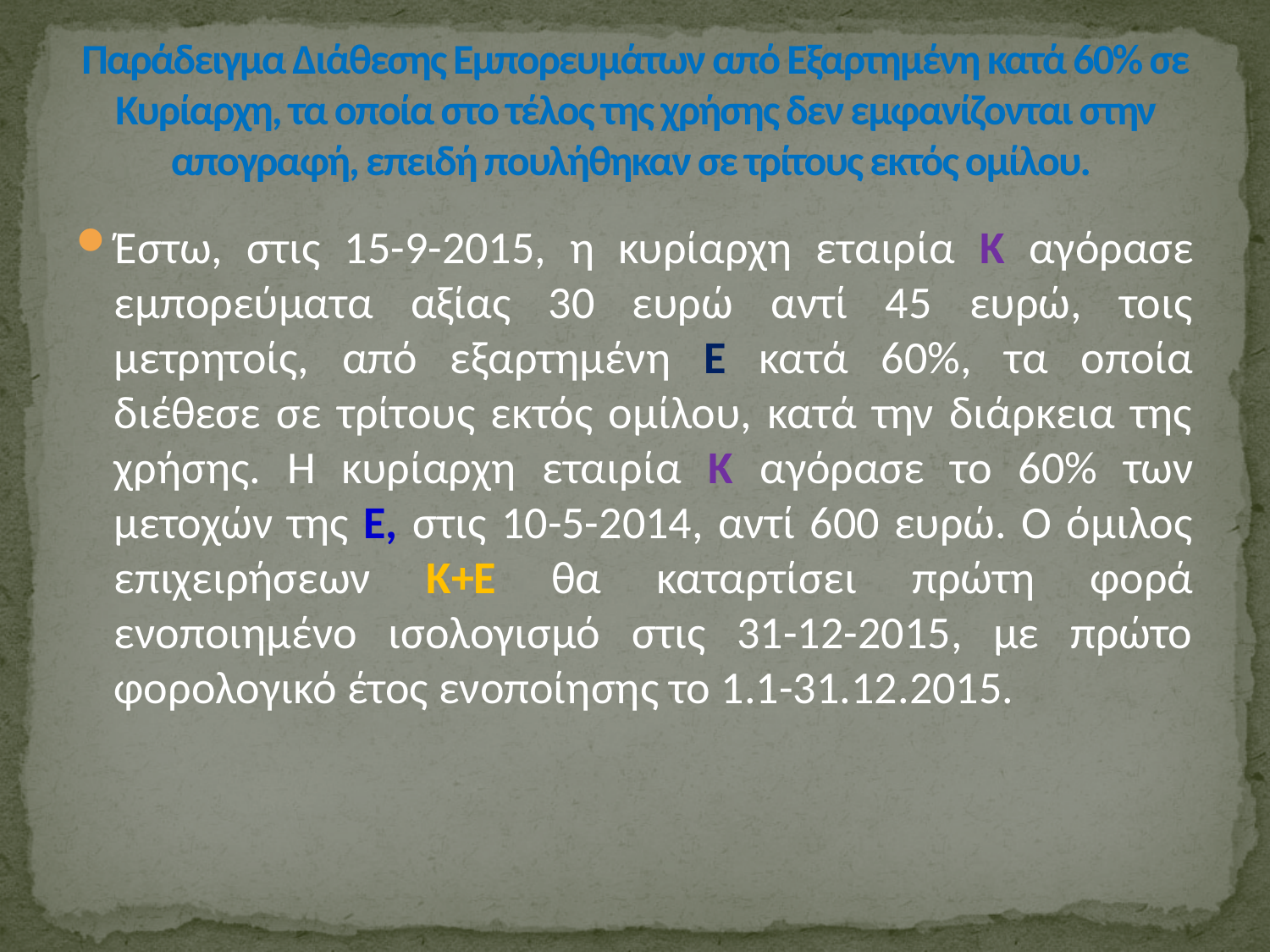

# Παράδειγμα Διάθεσης Εμπορευμάτων από Εξαρτημένη κατά 60% σε Κυρίαρχη, τα οποία στο τέλος της χρήσης δεν εμφανίζονται στην απογραφή, επειδή πουλήθηκαν σε τρίτους εκτός ομίλου.
Έστω, στις 15-9-2015, η κυρίαρχη εταιρία Κ αγόρασε εμπορεύματα αξίας 30 ευρώ αντί 45 ευρώ, τοις μετρητοίς, από εξαρτημένη Ε κατά 60%, τα οποία διέθεσε σε τρίτους εκτός ομίλου, κατά την διάρκεια της χρήσης. Η κυρίαρχη εταιρία Κ αγόρασε το 60% των μετοχών της Ε, στις 10-5-2014, αντί 600 ευρώ. Ο όμιλος επιχειρήσεων Κ+Ε θα καταρτίσει πρώτη φορά ενοποιημένο ισολογισμό στις 31-12-2015, με πρώτο φορολογικό έτος ενοποίησης το 1.1-31.12.2015.